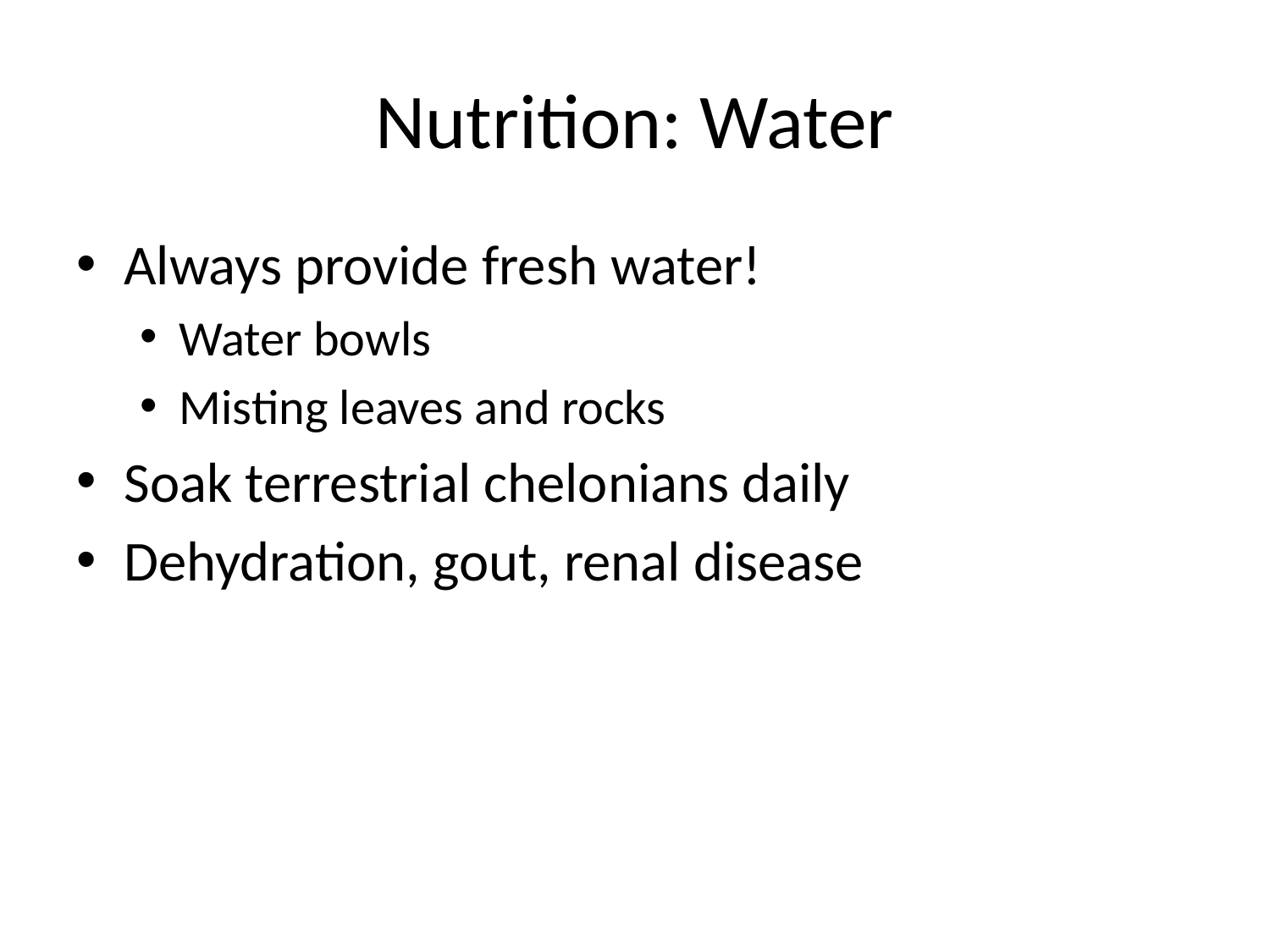

# Nutrition: Water
Always provide fresh water!
Water bowls
Misting leaves and rocks
Soak terrestrial chelonians daily
Dehydration, gout, renal disease